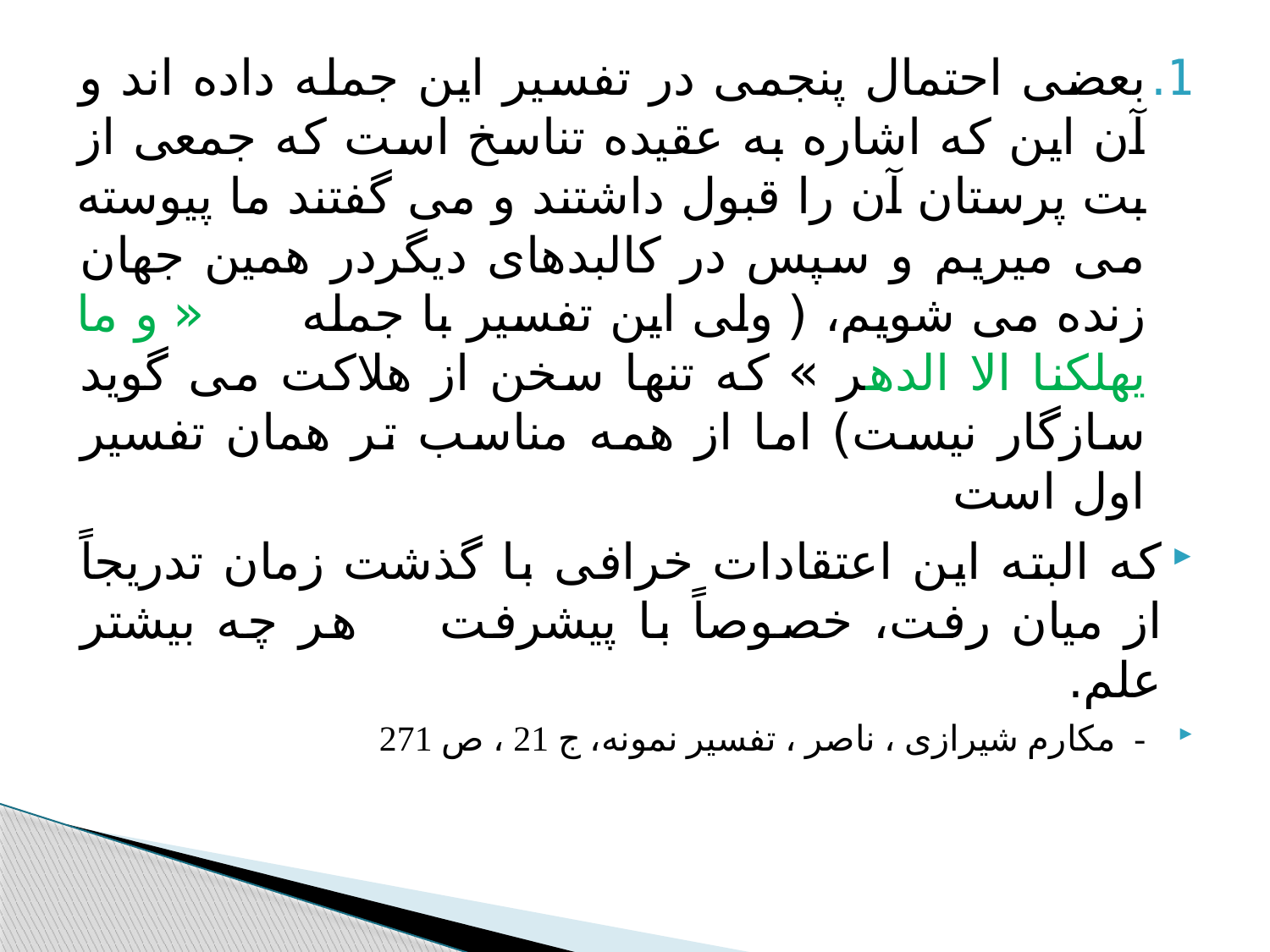

#
بعضی احتمال پنجمی در تفسیر این جمله داده اند و آن این که اشاره به عقیده تناسخ است که جمعی از بت پرستان آن را قبول داشتند و می گفتند ما پیوسته می میریم و سپس در کالبدهای دیگردر همین جهان زنده می شویم، ( ولی این تفسیر با جمله      « و ما یهلکنا الا الدهر » که تنها سخن از هلاکت می گوید سازگار نیست) اما از همه مناسب تر همان تفسیر اول است
که البته این اعتقادات خرافی با گذشت زمان تدریجاً از میان رفت، خصوصاً با پیشرفت    هر چه بیشتر علم.
-  مکارم شیرازی ، ناصر ، تفسیر نمونه، ج 21 ، ص 271